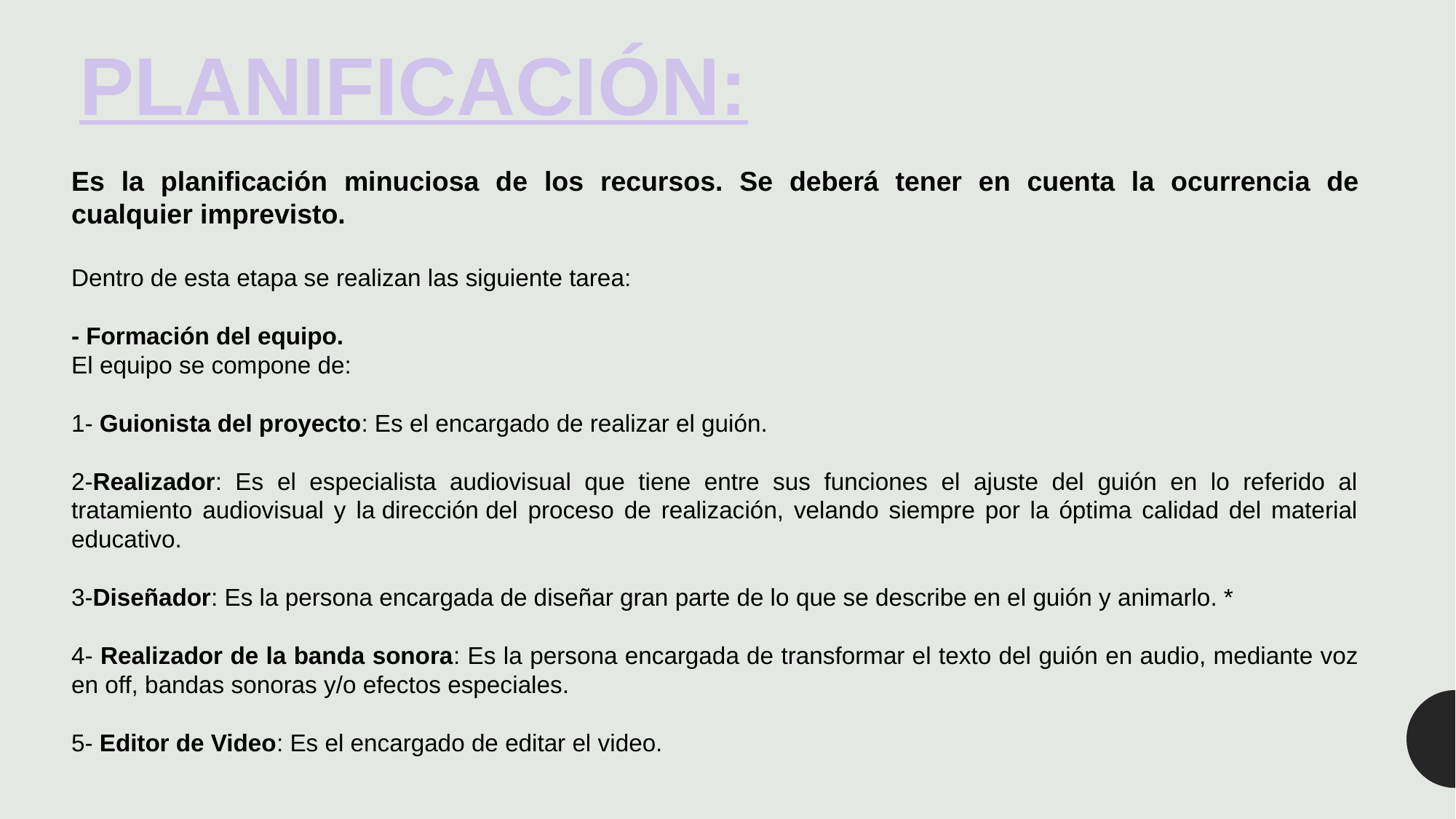

PLANIFICACIÓN:
Es la planificación minuciosa de los recursos. Se deberá tener en cuenta la ocurrencia de cualquier imprevisto.

Dentro de esta etapa se realizan las siguiente tarea:

- Formación del equipo.
El equipo se compone de:

1- Guionista del proyecto: Es el encargado de realizar el guión.

2-Realizador: Es el especialista audiovisual que tiene entre sus funciones el ajuste del guión en lo referido al tratamiento audiovisual y la dirección del proceso de realización, velando siempre por la óptima calidad del material educativo.

3-Diseñador: Es la persona encargada de diseñar gran parte de lo que se describe en el guión y animarlo. *

4- Realizador de la banda sonora: Es la persona encargada de transformar el texto del guión en audio, mediante voz en off, bandas sonoras y/o efectos especiales.

5- Editor de Video: Es el encargado de editar el video.